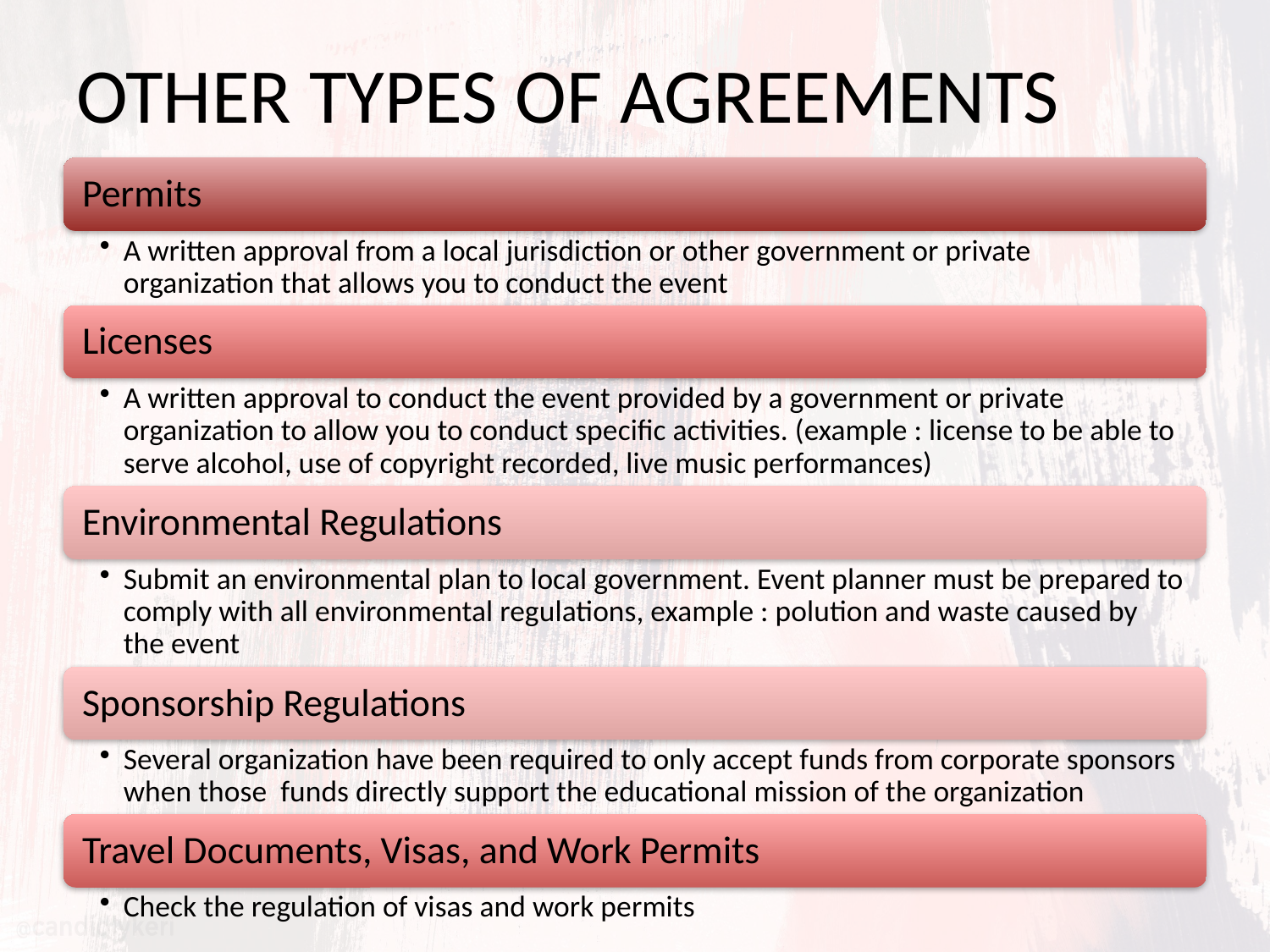

# OTHER TYPES OF AGREEMENTS
Permits
A written approval from a local jurisdiction or other government or private organization that allows you to conduct the event
Licenses
A written approval to conduct the event provided by a government or private organization to allow you to conduct specific activities. (example : license to be able to serve alcohol, use of copyright recorded, live music performances)
Environmental Regulations
Submit an environmental plan to local government. Event planner must be prepared to comply with all environmental regulations, example : polution and waste caused by the event
Sponsorship Regulations
Several organization have been required to only accept funds from corporate sponsors when those  funds directly support the educational mission of the organization
Travel Documents, Visas, and Work Permits
Check the regulation of visas and work permits